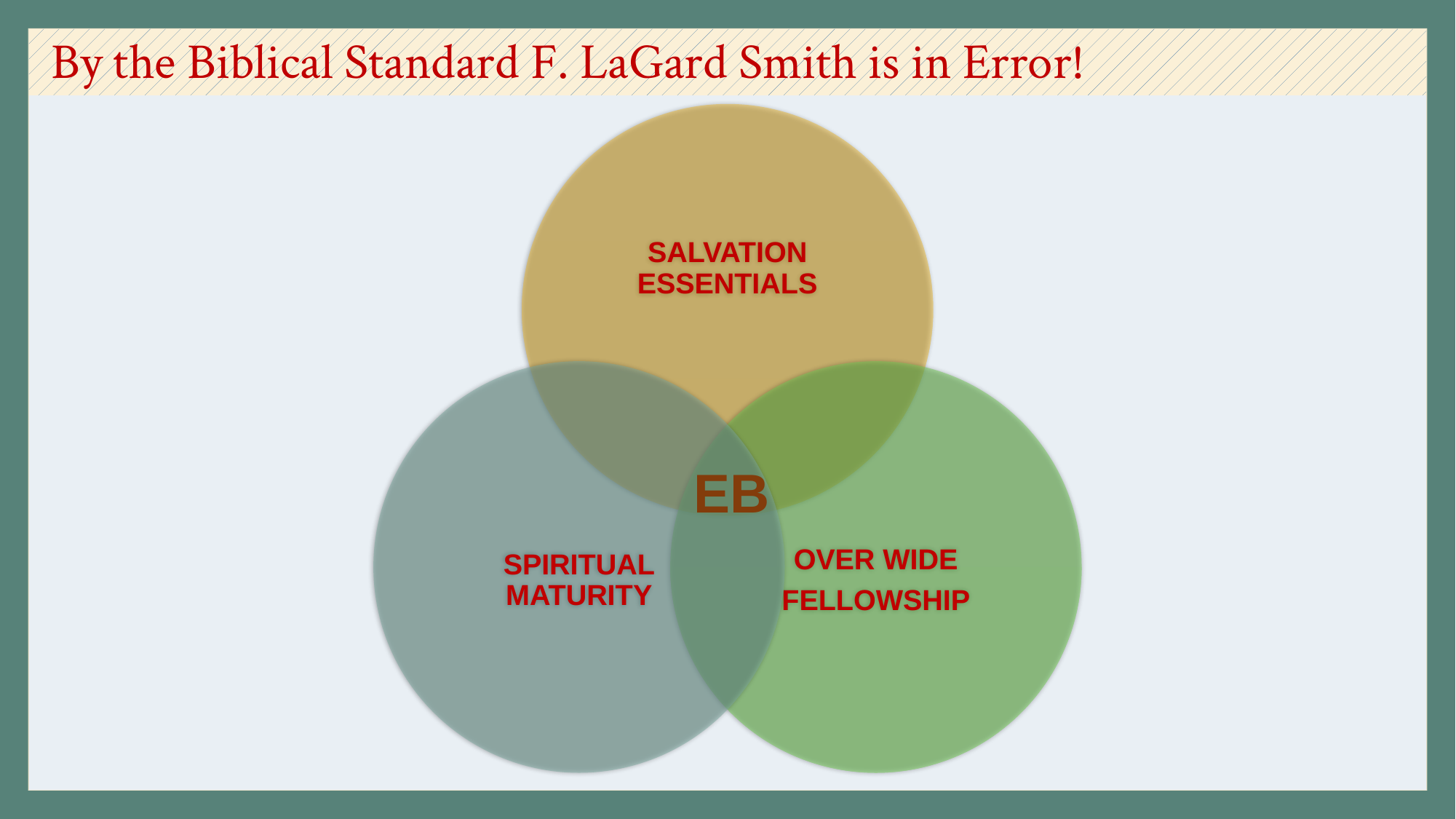

# By the Biblical Standard F. LaGard Smith is in Error!
SALVATION ESSENTIALS
OVER WIDE
FELLOWSHIP
SPIRITUAL MATURITY

EB